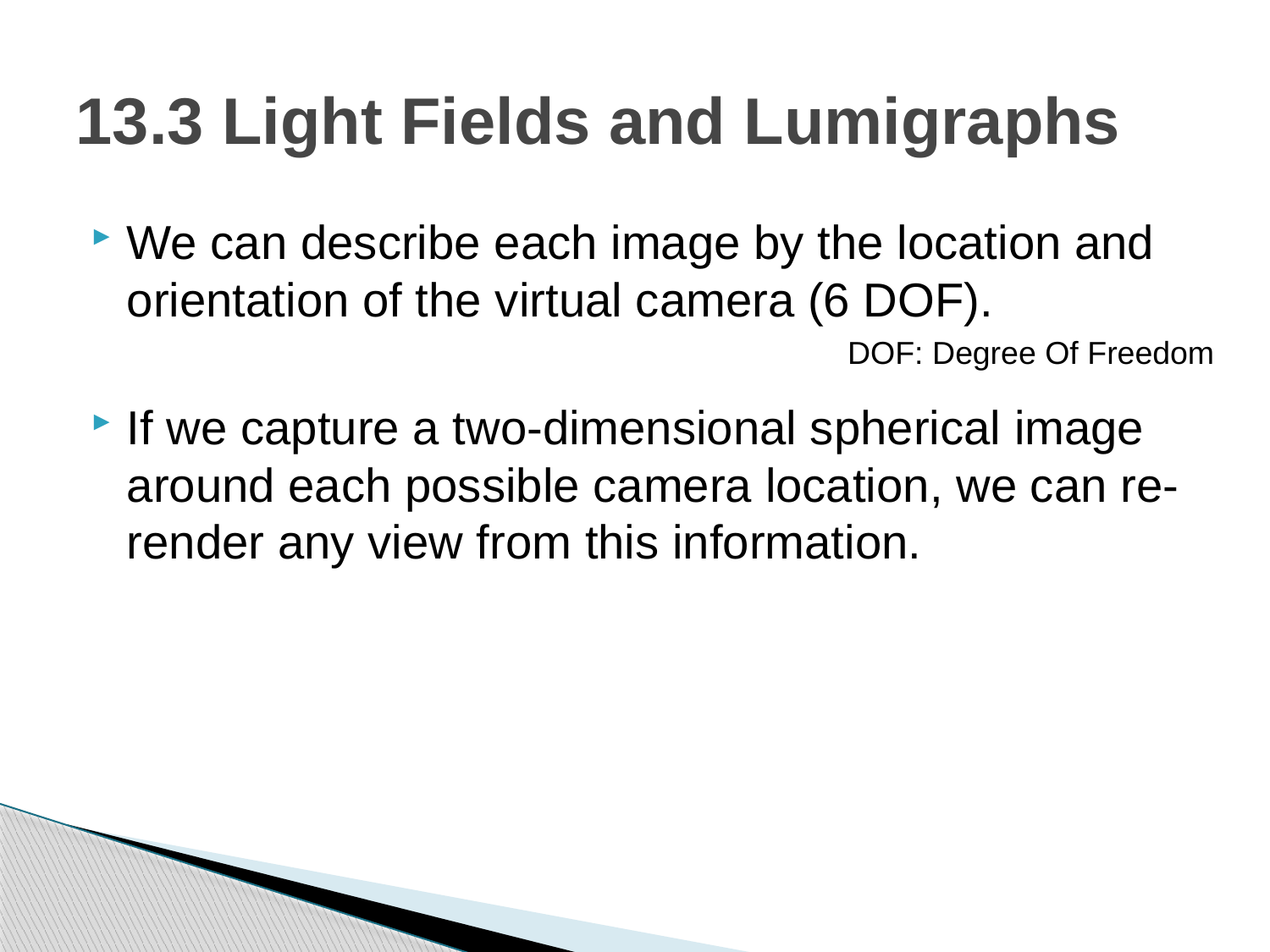

# 13.3 Light Fields and Lumigraphs
We can describe each image by the location and orientation of the virtual camera (6 DOF).

If we capture a two-dimensional spherical image around each possible camera location, we can re-render any view from this information.
DOF: Degree Of Freedom